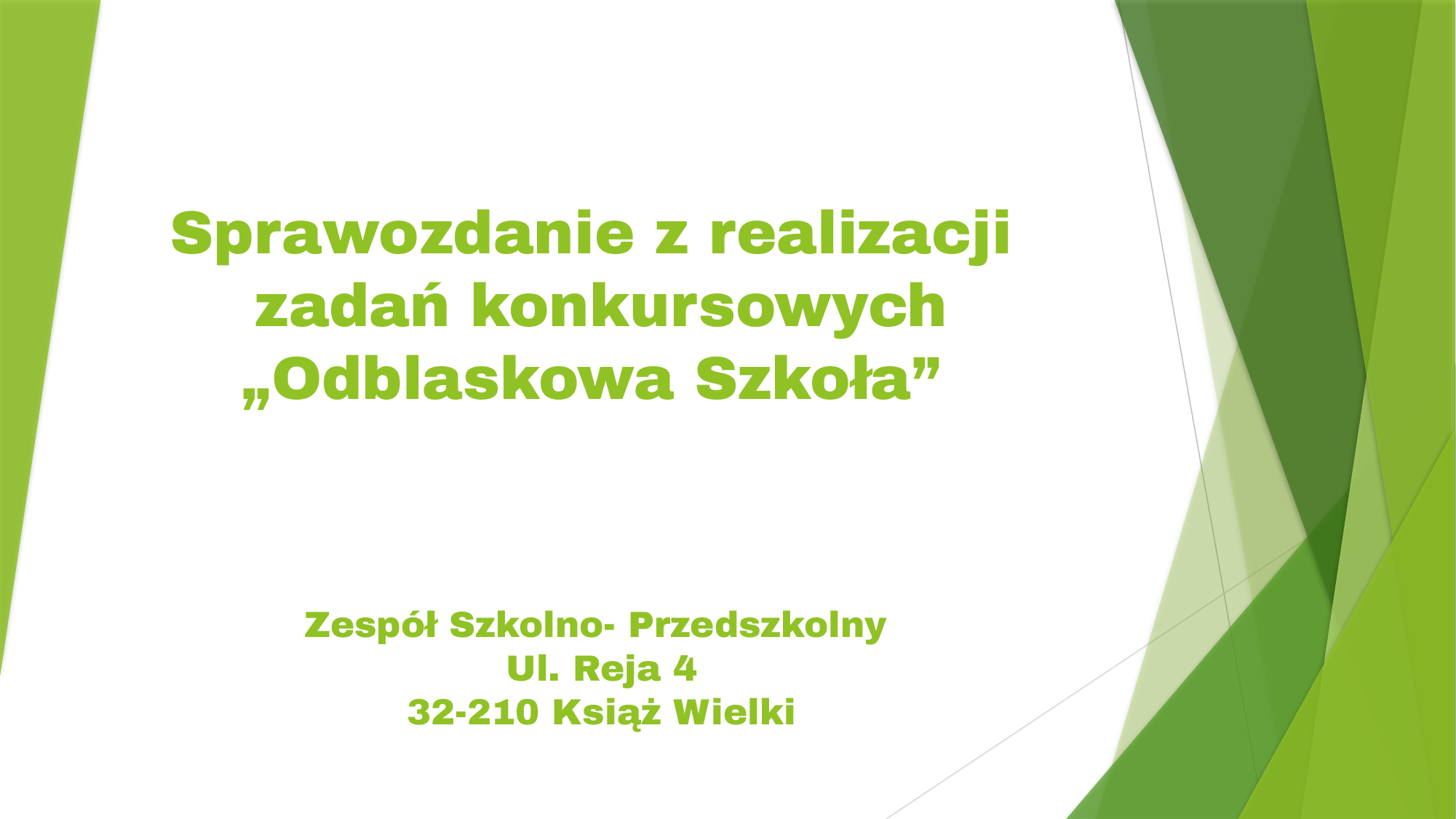

# Sprawozdanie z realizacji zadań konkursowych „Odblaskowa Szkoła” Zespół Szkolno- Przedszkolny Ul. Reja 4 32-210 Książ Wielki